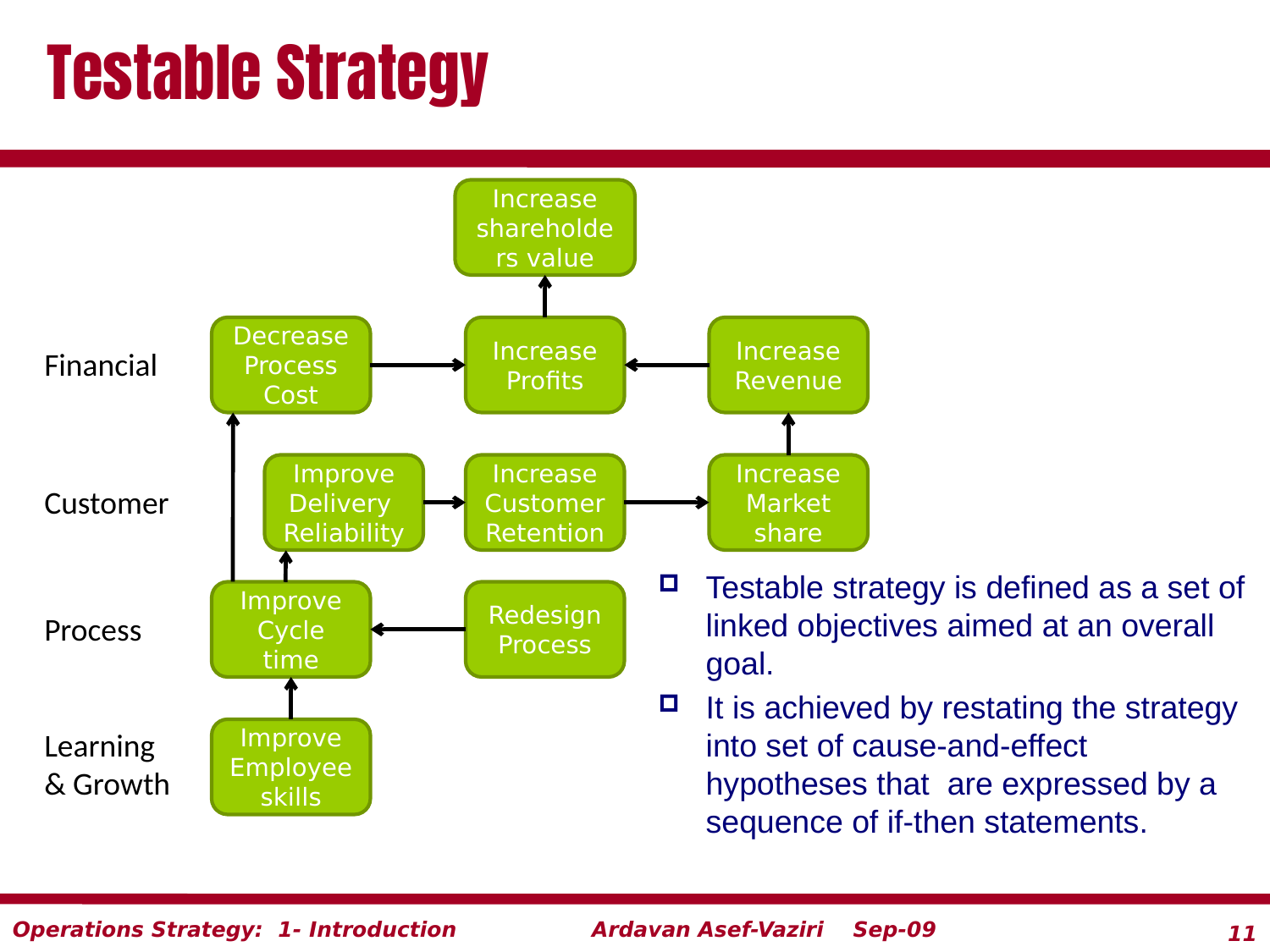

Testable Strategy
Increase shareholders value
Decrease Process Cost
Increase Profits
Increase Revenue
Financial
Improve Delivery  Reliability
Increase Customer Retention
Increase Market share
Customer
Testable strategy is defined as a set of linked objectives aimed at an overall goal.
It is achieved by restating the strategy into set of cause-and-effect hypotheses that  are expressed by a sequence of if-then statements.
Improve Cycle time
Redesign Process
Process
Learning & Growth
Improve Employee skills